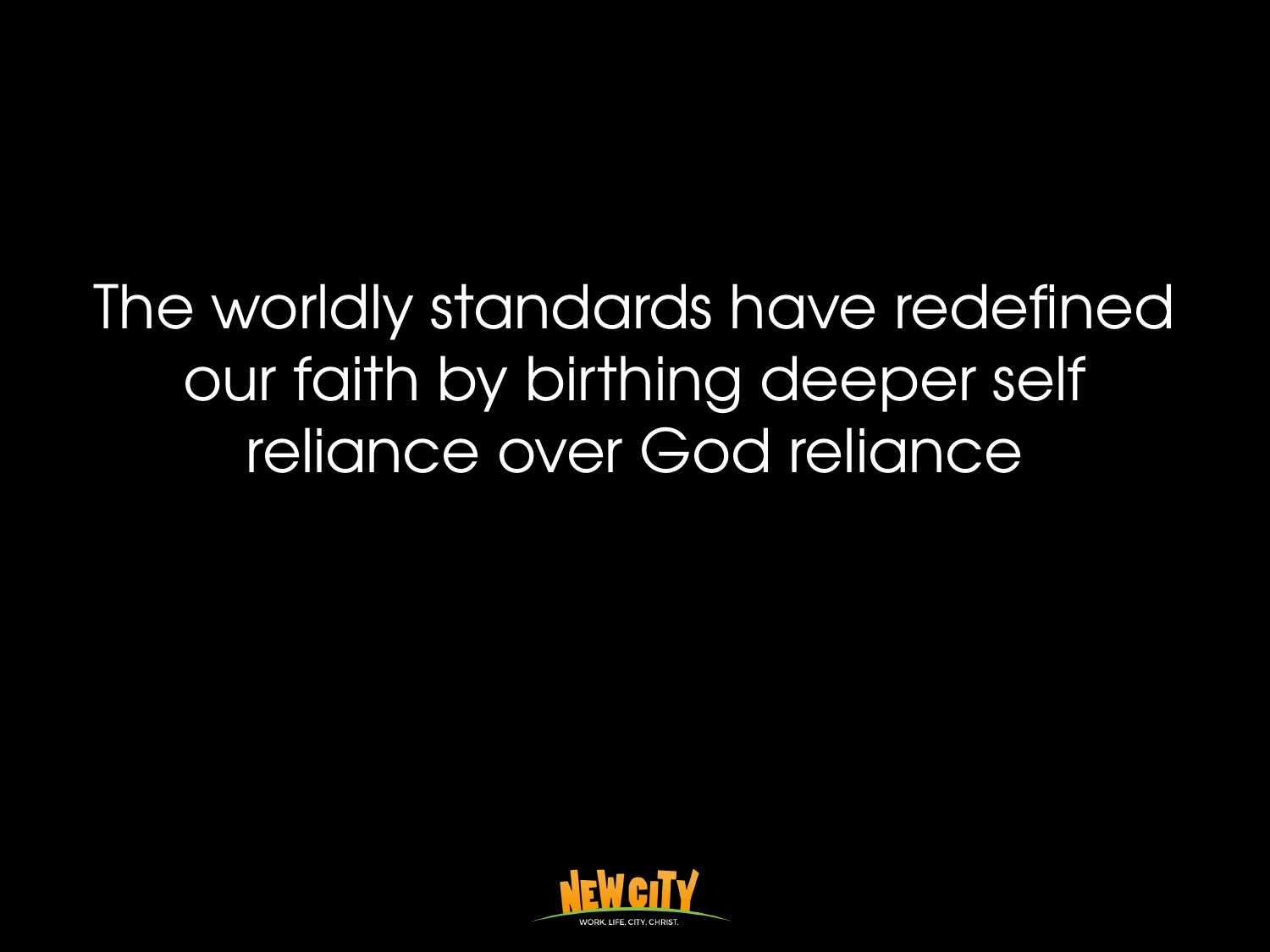

The worldly standards have redefined our faith by birthing deeper self reliance over God reliance